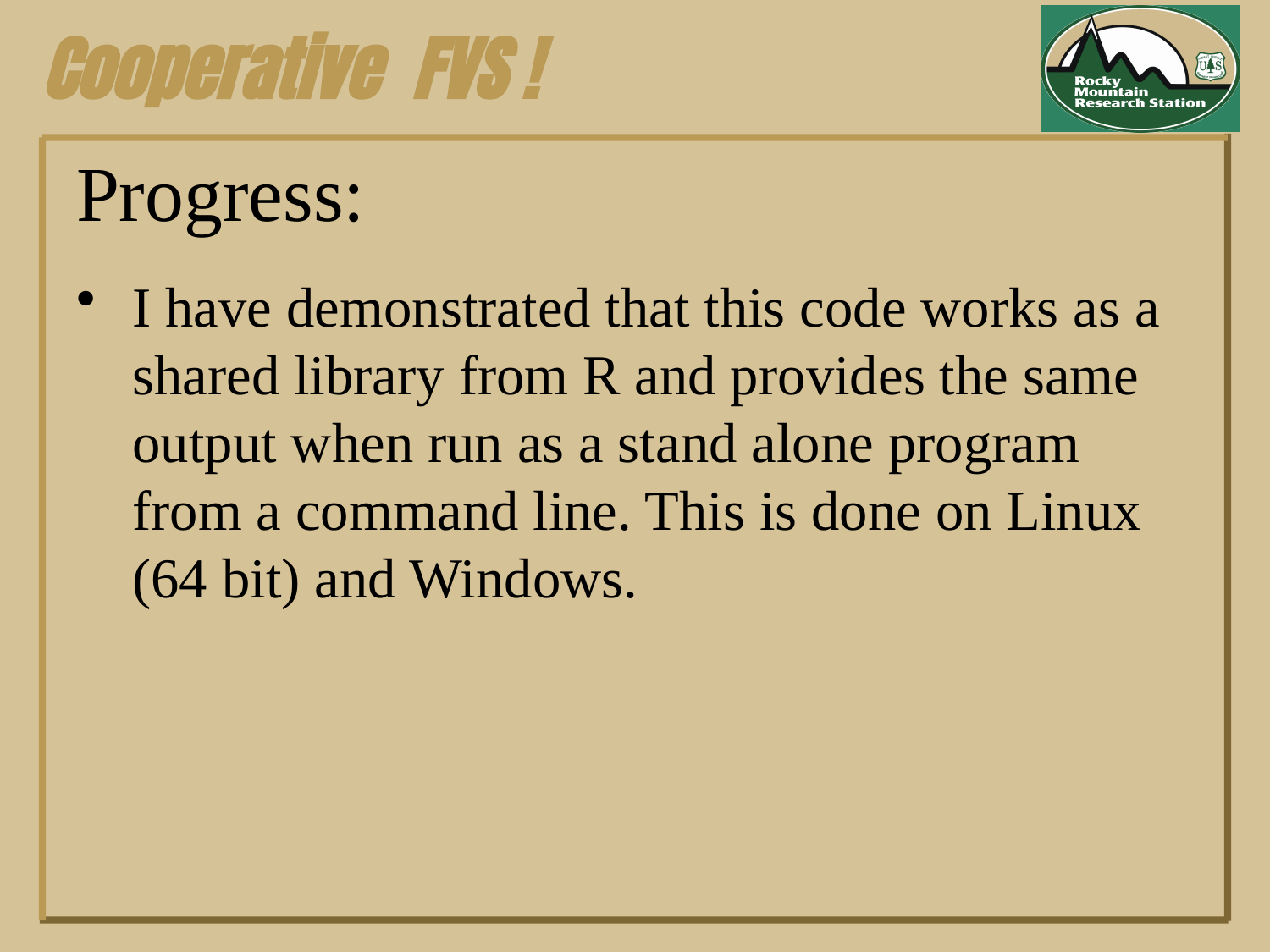

# Progress:
I have demonstrated that this code works as a shared library from R and provides the same output when run as a stand alone program from a command line. This is done on Linux (64 bit) and Windows.